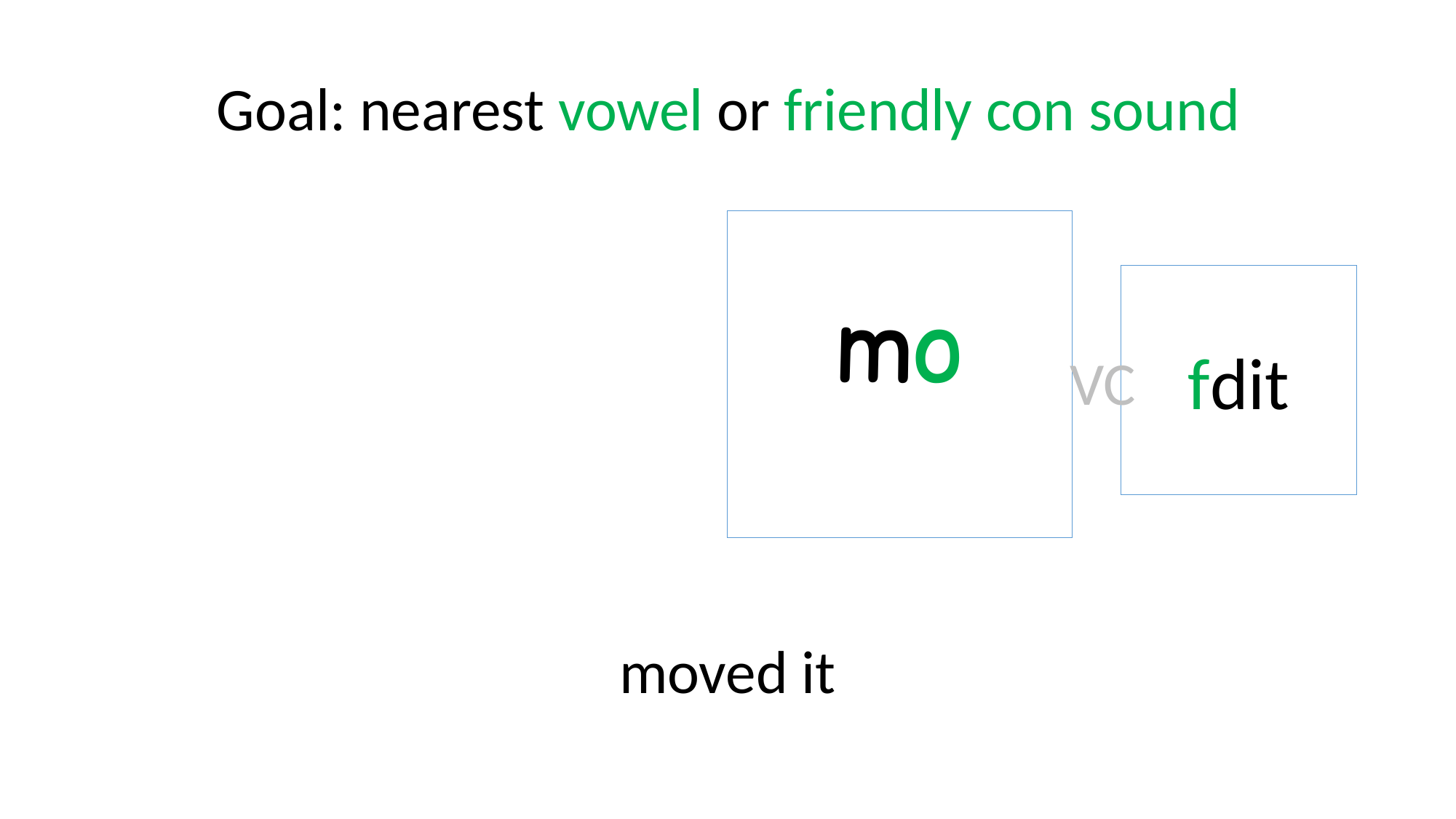

Goal: nearest vowel or friendly con sound

mo

fdit

VC
moved it